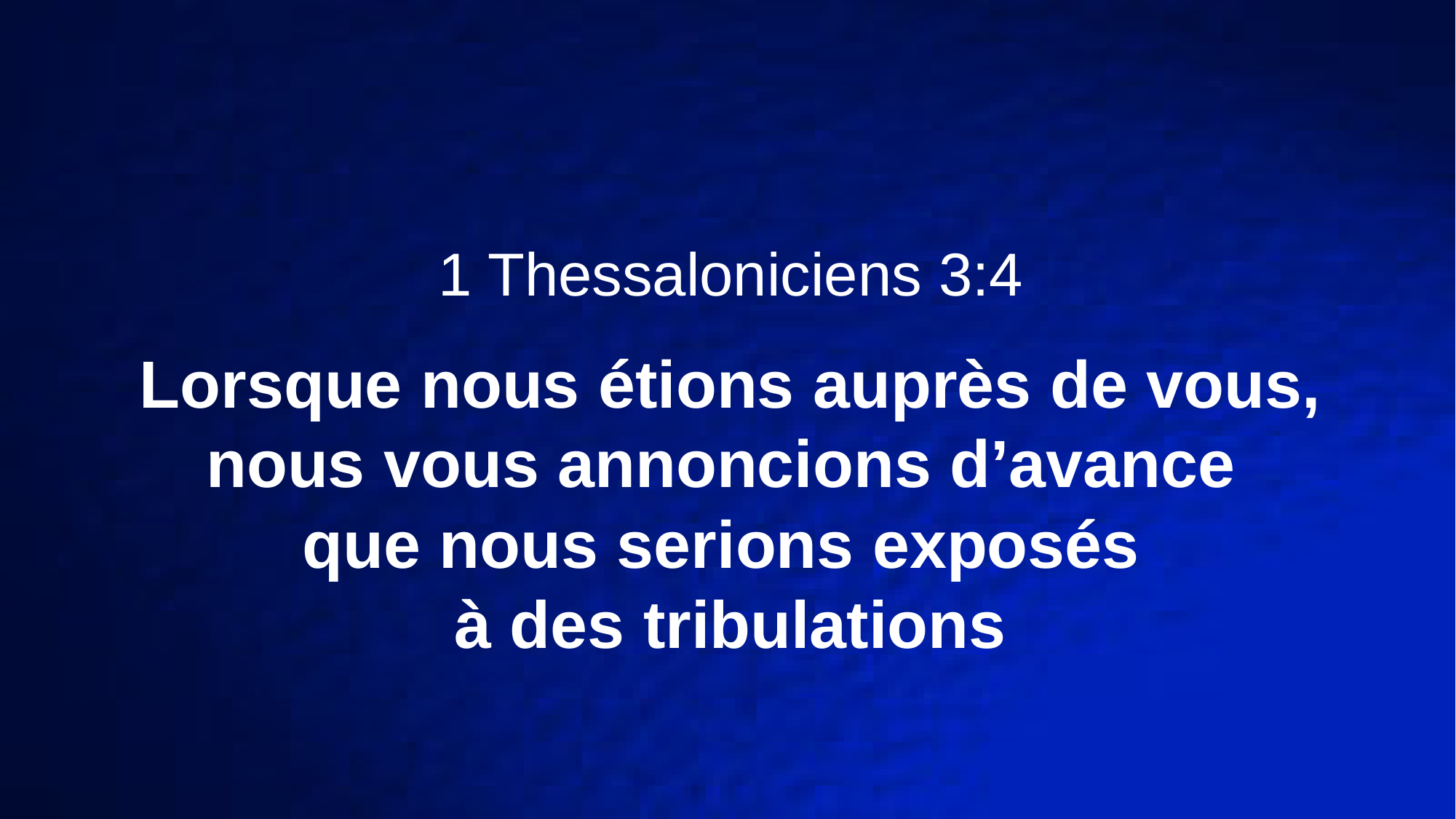

1 Thessaloniciens 3:4

Lorsque nous étions auprès de vous, nous vous annoncions d’avance
que nous serions exposés
à des tribulations